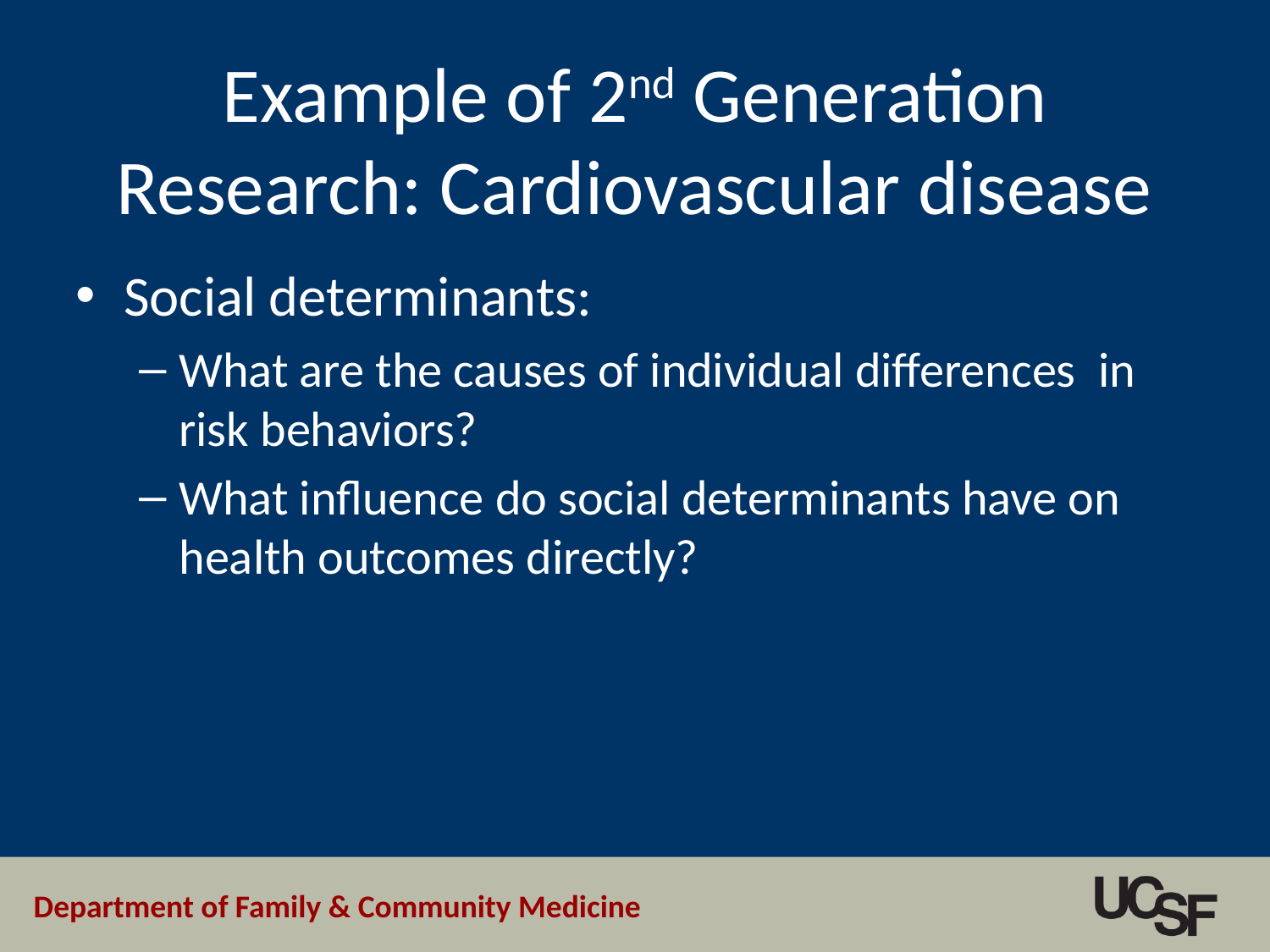

# Example of 2nd Generation Research: Cardiovascular disease
Social determinants:
What are the causes of individual differences  in risk behaviors?
What influence do social determinants have on health outcomes directly?